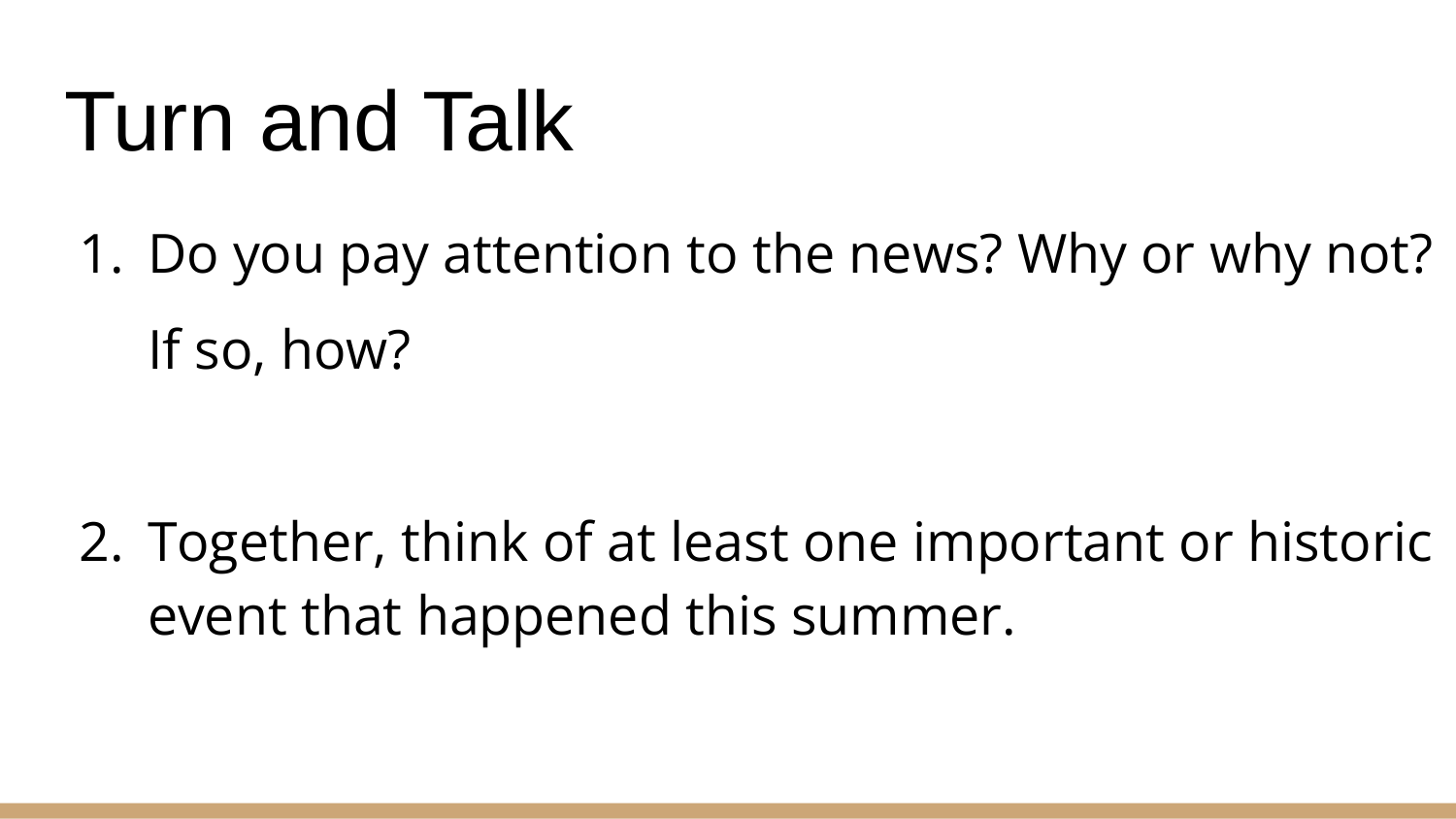

# Turn and Talk
Do you pay attention to the news? Why or why not?
If so, how?

Together, think of at least one important or historic event that happened this summer.